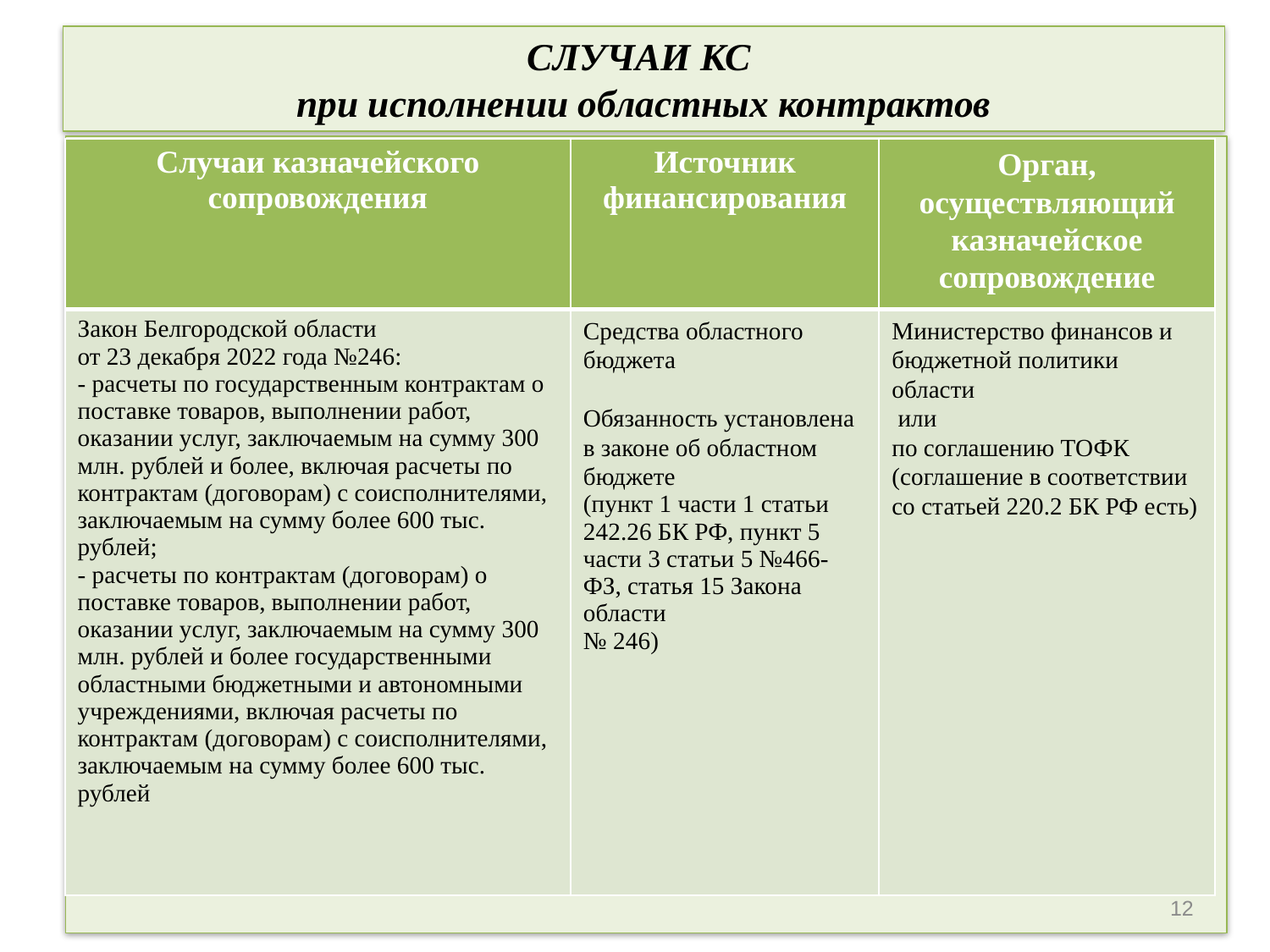

# СЛУЧАИ КС при исполнении областных контрактов

| Случаи казначейского сопровождения | Источник финансирования | Орган, осуществляющий казначейское сопровождение |
| --- | --- | --- |
| Закон Белгородской области от 23 декабря 2022 года №246: - расчеты по государственным контрактам о поставке товаров, выполнении работ, оказании услуг, заключаемым на сумму 300 млн. рублей и более, включая расчеты по контрактам (договорам) с соисполнителями, заключаемым на сумму более 600 тыс. рублей; - расчеты по контрактам (договорам) о поставке товаров, выполнении работ, оказании услуг, заключаемым на сумму 300 млн. рублей и более государственными областными бюджетными и автономными учреждениями, включая расчеты по контрактам (договорам) с соисполнителями, заключаемым на сумму более 600 тыс. рублей | Средства областного бюджета Обязанность установлена в законе об областном бюджете (пункт 1 части 1 статьи 242.26 БК РФ, пункт 5 части 3 статьи 5 №466-ФЗ, статья 15 Закона области № 246) | Министерство финансов и бюджетной политики области или по соглашению ТОФК (соглашение в соответствии со статьей 220.2 БК РФ есть) |
12